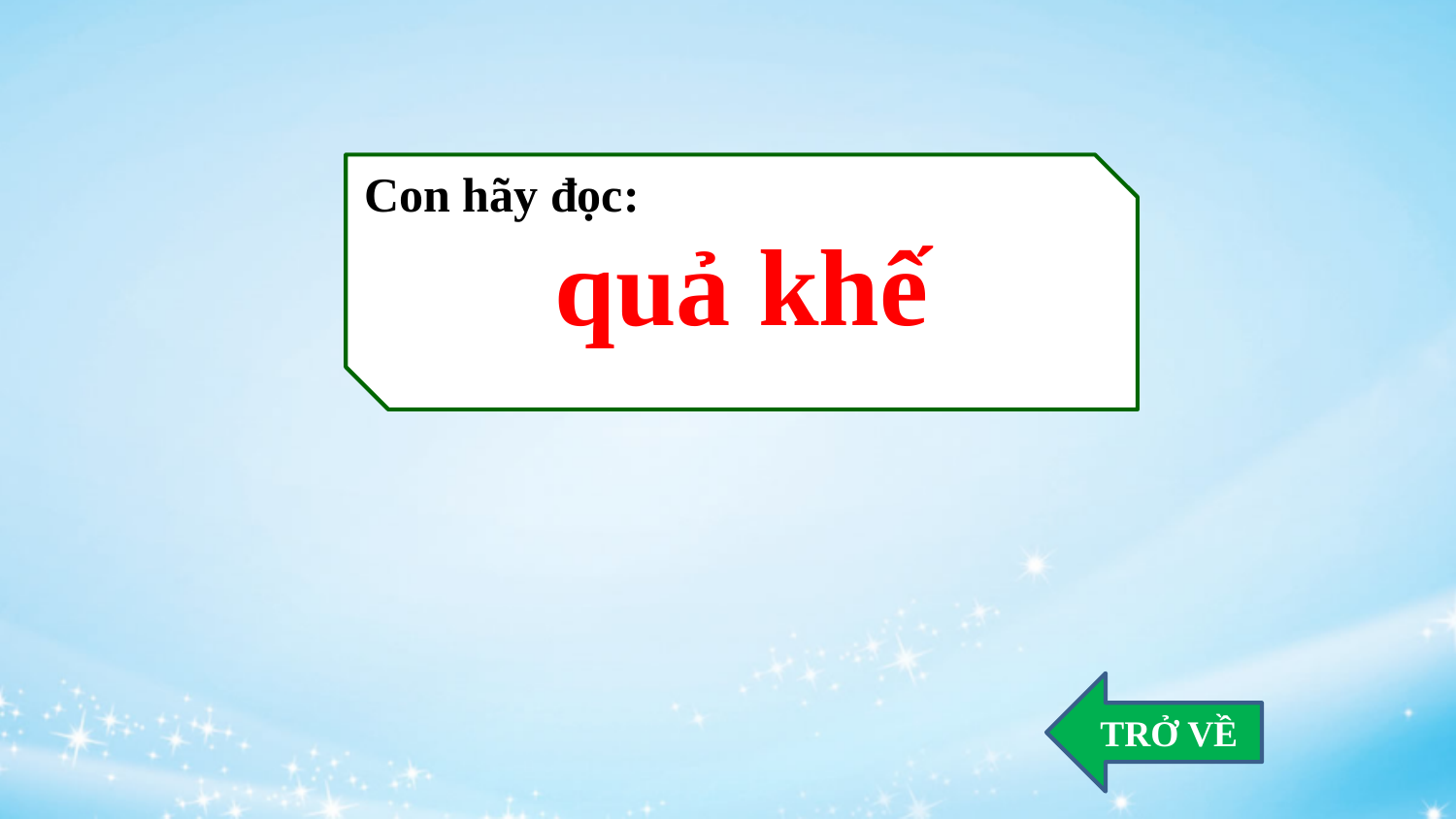

quả khế
Con hãy đọc:
TRỞ VỀ